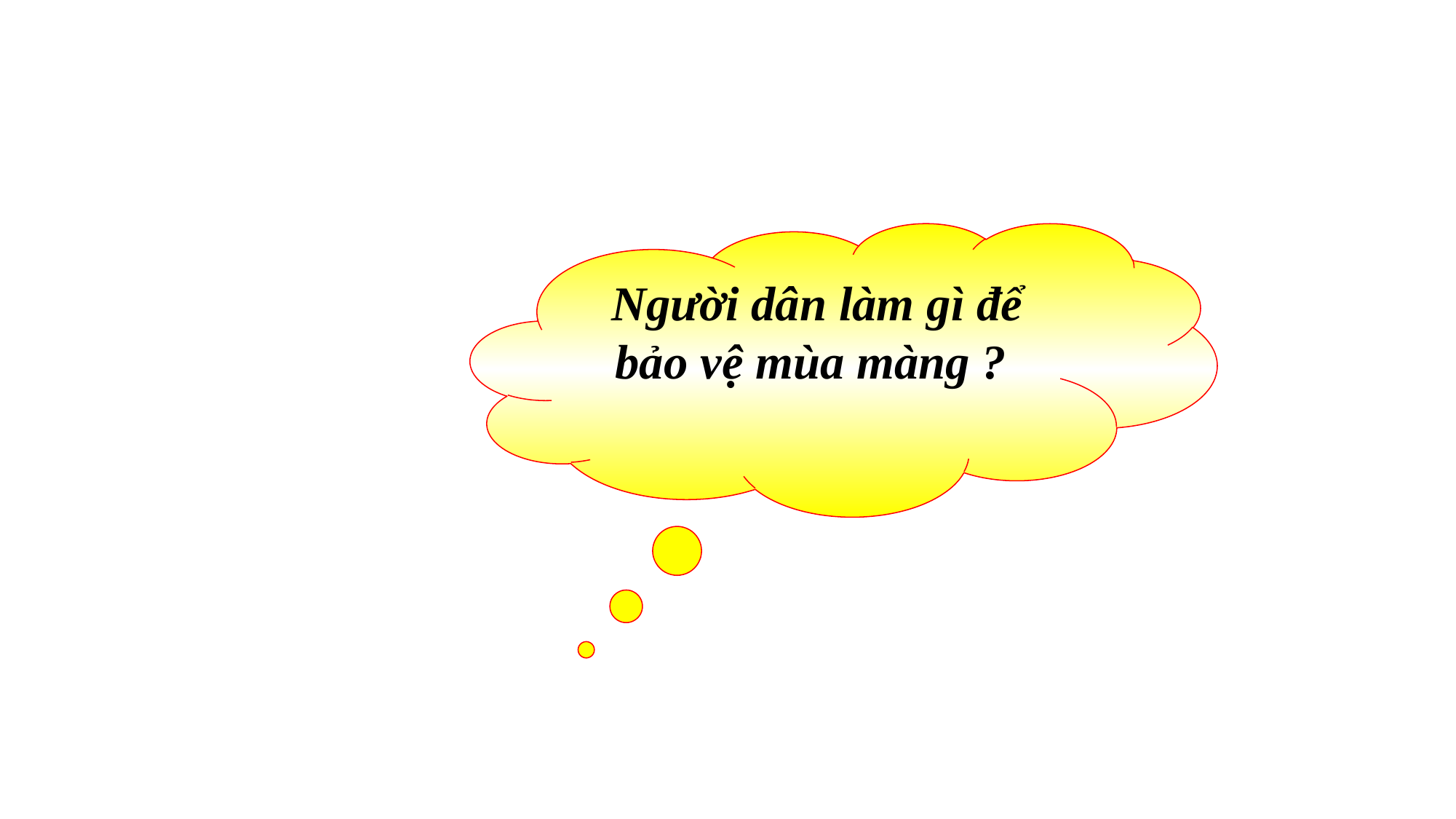

Người dân làm gì để bảo vệ mùa màng ?